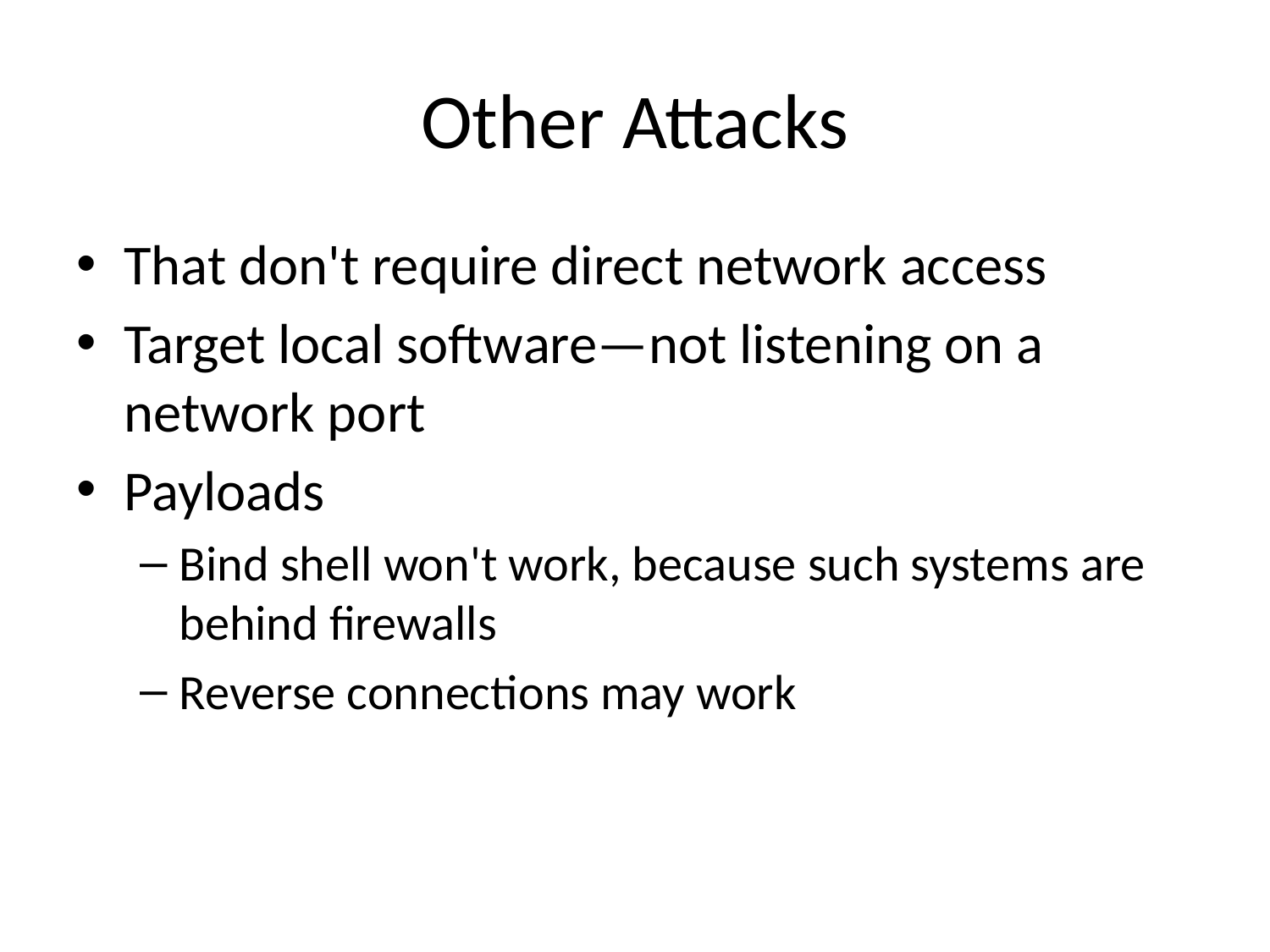

# Other Attacks
That don't require direct network access
Target local software—not listening on a network port
Payloads
Bind shell won't work, because such systems are behind firewalls
Reverse connections may work